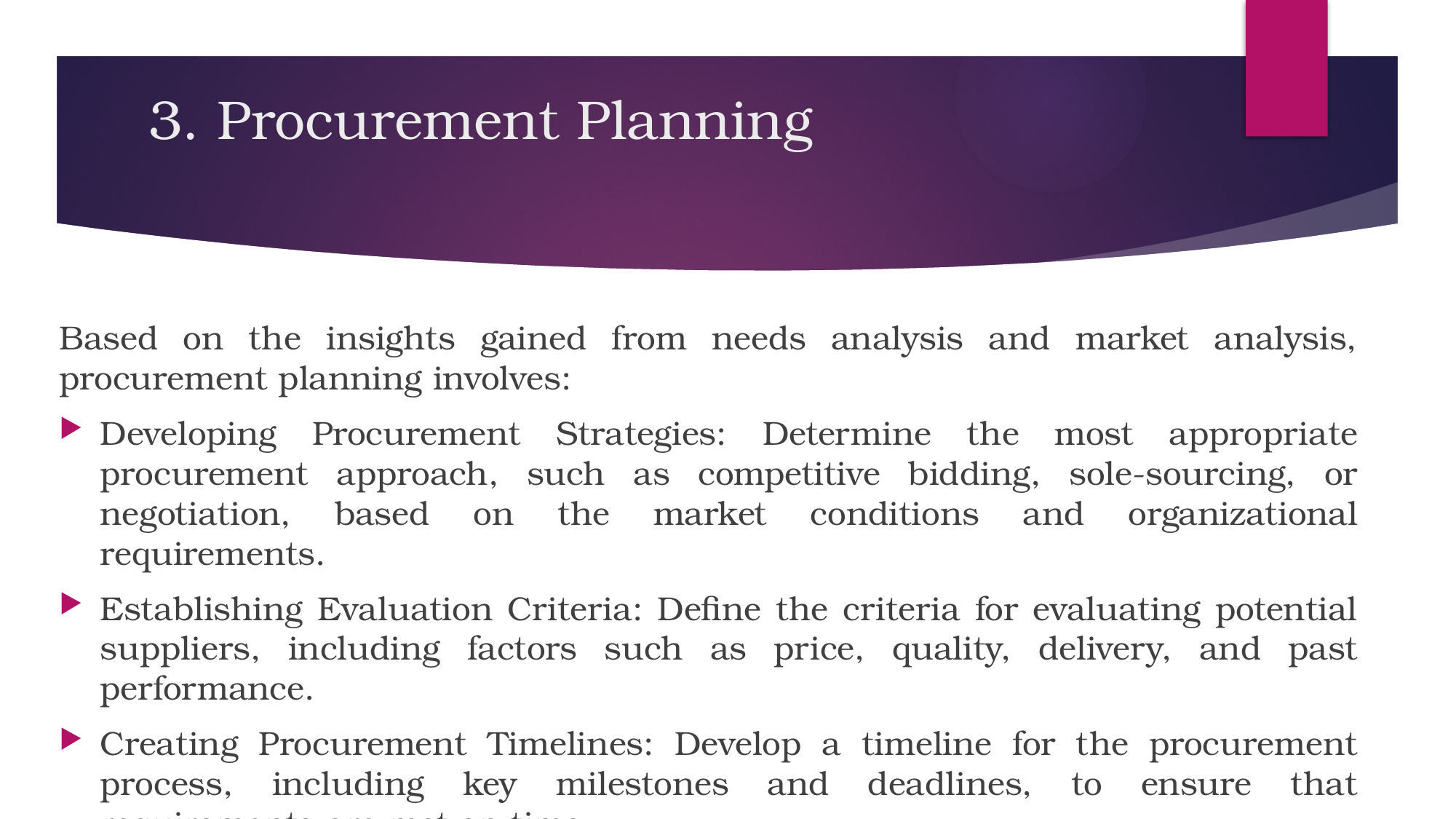

# 3. Procurement Planning
Based on the insights gained from needs analysis and market analysis, procurement planning involves:
Developing Procurement Strategies: Determine the most appropriate procurement approach, such as competitive bidding, sole-sourcing, or negotiation, based on the market conditions and organizational requirements.
Establishing Evaluation Criteria: Define the criteria for evaluating potential suppliers, including factors such as price, quality, delivery, and past performance.
Creating Procurement Timelines: Develop a timeline for the procurement process, including key milestones and deadlines, to ensure that requirements are met on time.